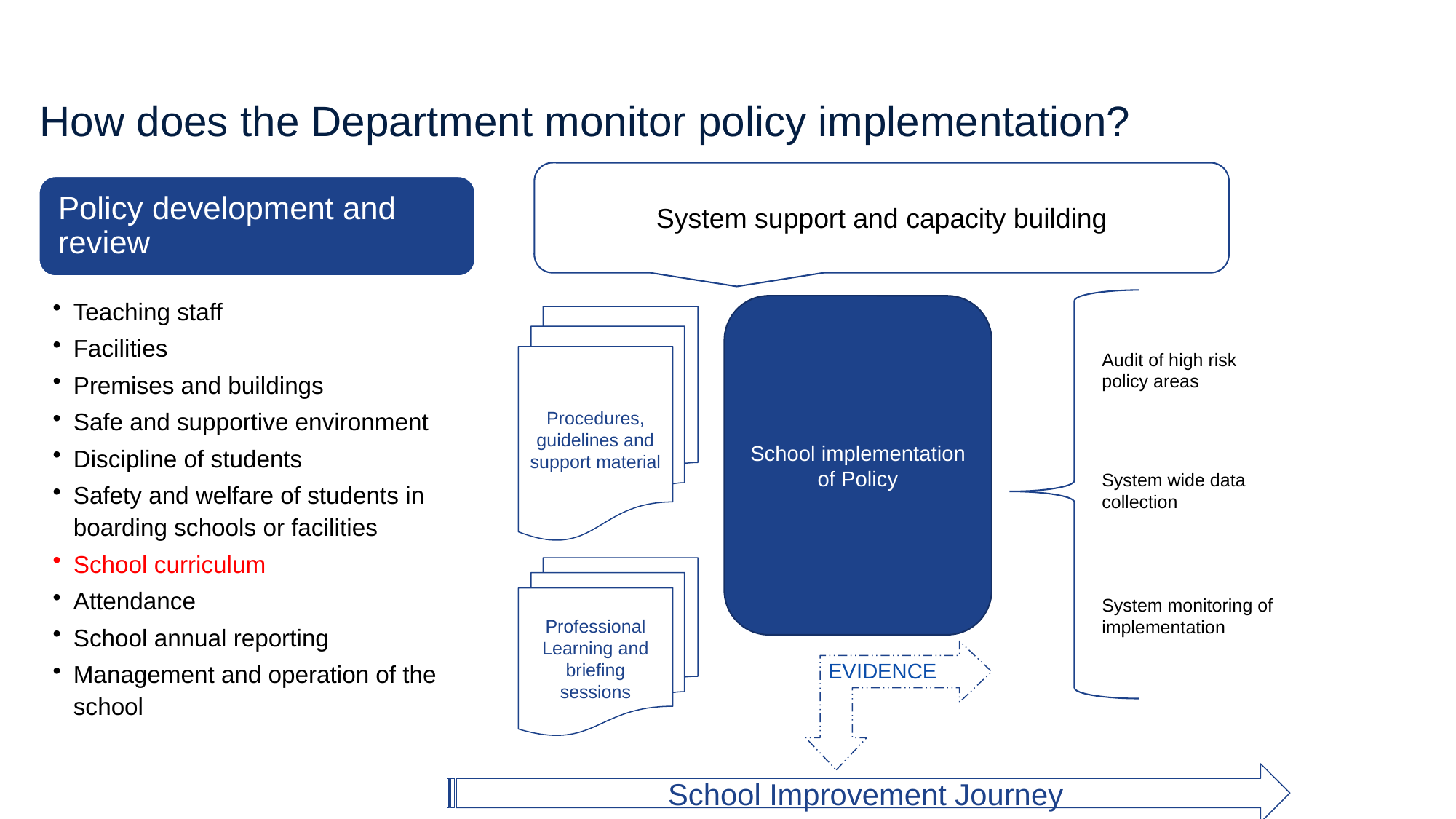

# How does the Department monitor policy implementation?
Policy development and review
Teaching staff
Facilities
Premises and buildings
Safe and supportive environment
Discipline of students
Safety and welfare of students in boarding schools or facilities
School curriculum
Attendance
School annual reporting
Management and operation of the school
System support and capacity building

School implementation of Policy
Procedures, guidelines and support material
Professional Learning and briefing sessions
Audit of high risk policy areas
System wide data collection
System monitoring of implementation

EVIDENCE
School Improvement Journey